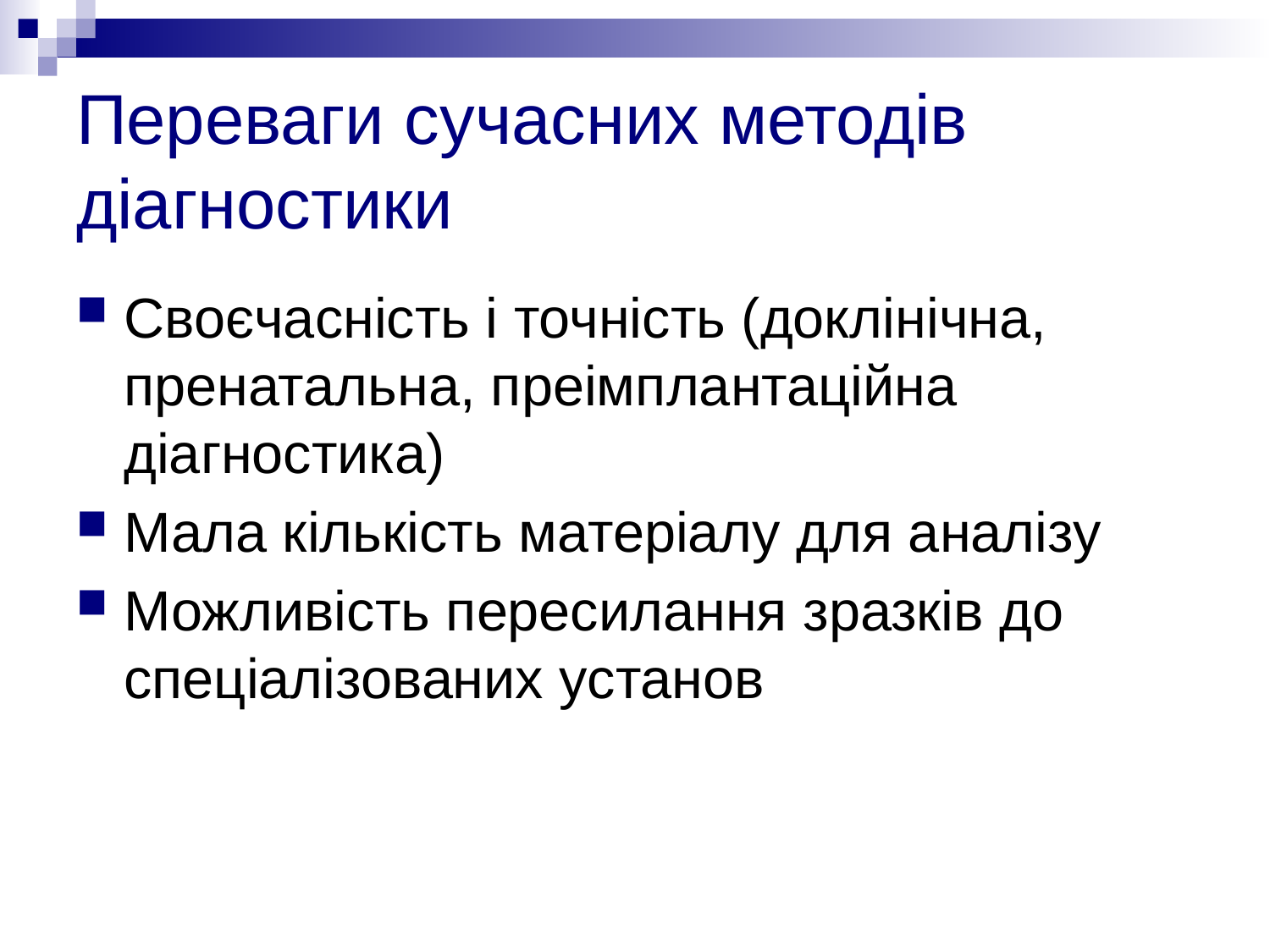

# Переваги сучасних методів діагностики
Своєчасність і точність (доклінічна, пренатальна, преімплантаційна діагностика)
Мала кількість матеріалу для аналізу
Можливість пересилання зразків до спеціалізованих установ